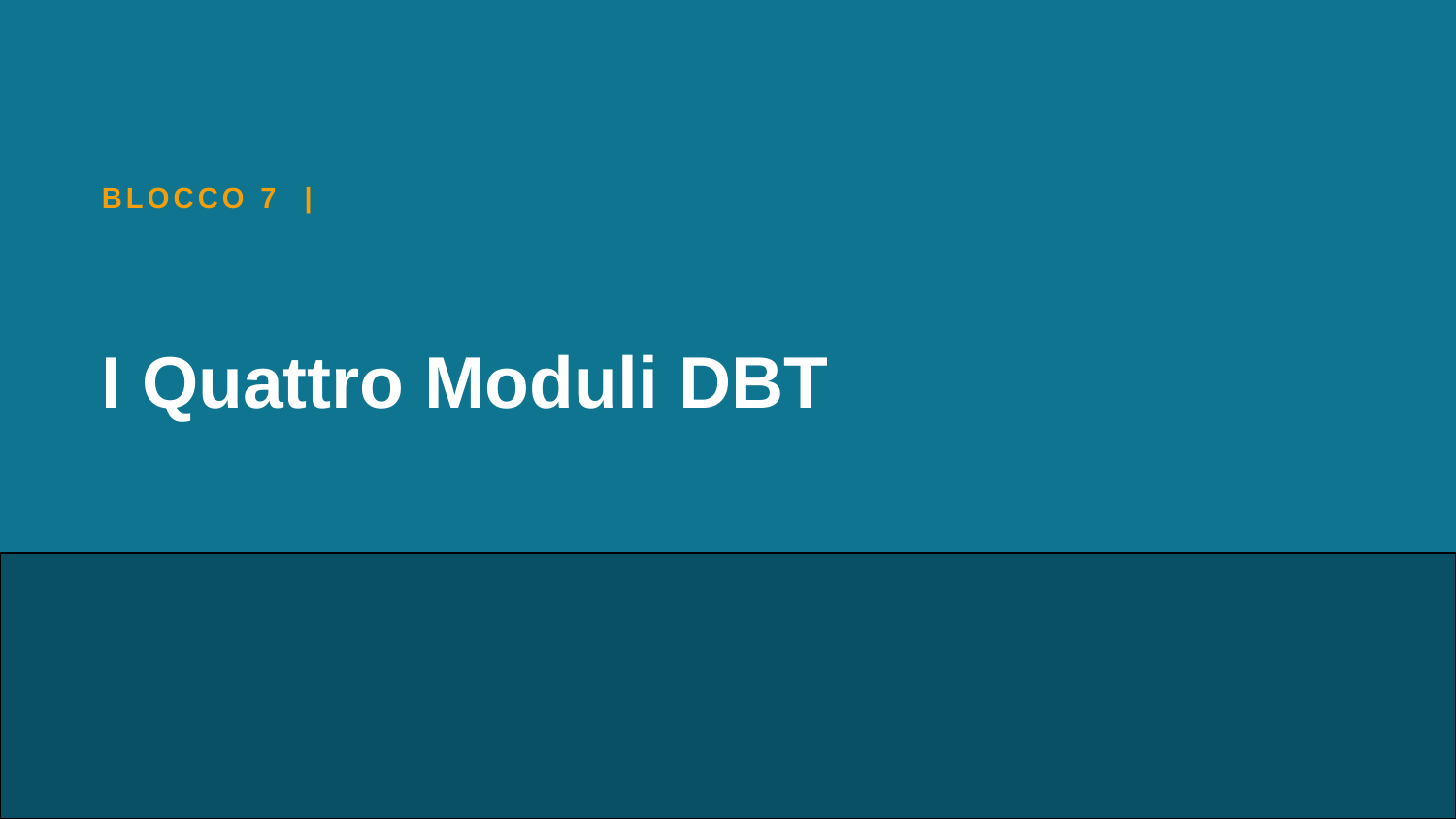

BLOCCO 7  |
I Quattro Moduli DBT